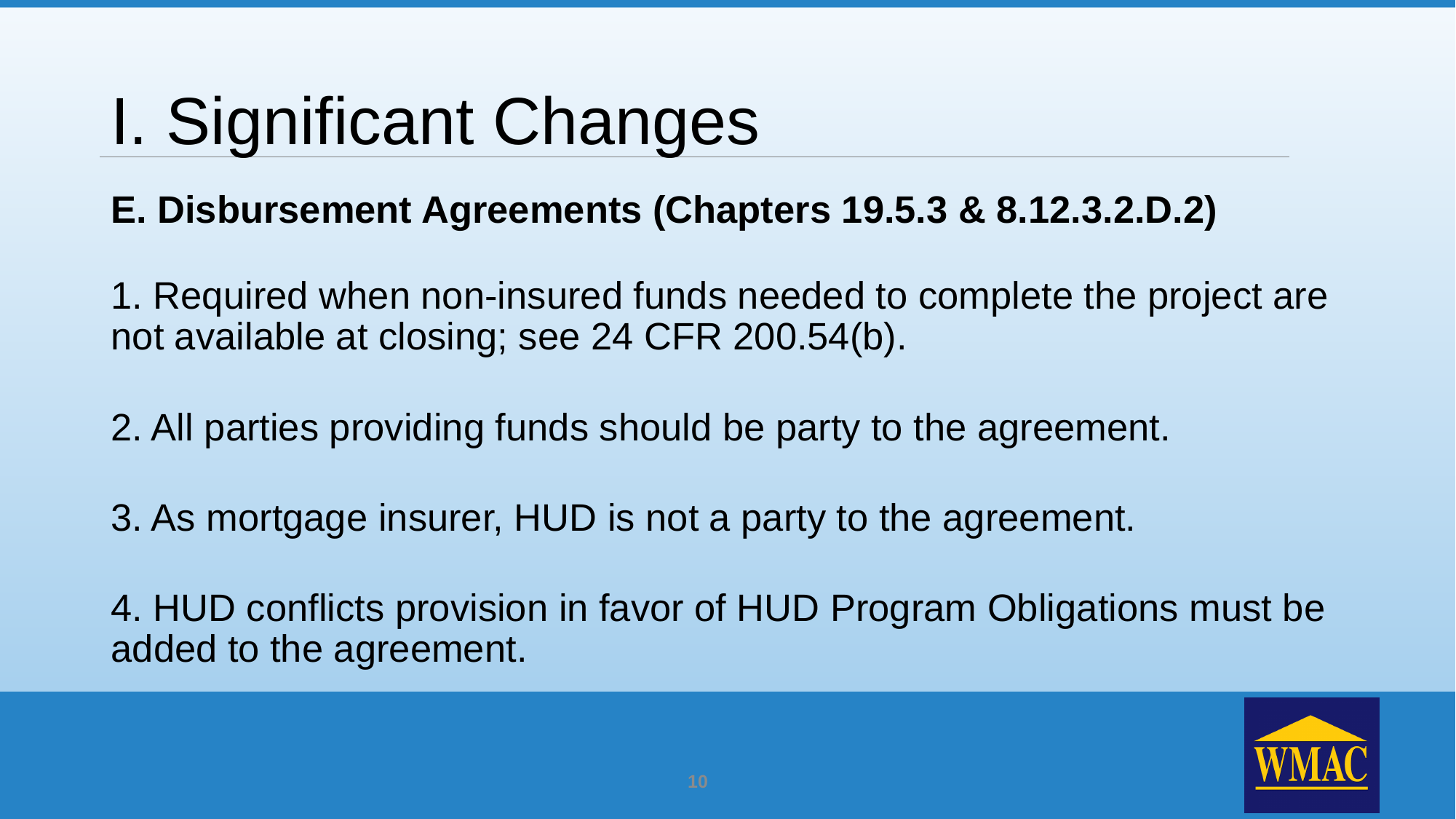

# I. Significant Changes
E. Disbursement Agreements (Chapters 19.5.3 & 8.12.3.2.D.2)

1. Required when non-insured funds needed to complete the project are not available at closing; see 24 CFR 200.54(b).

2. All parties providing funds should be party to the agreement.

3. As mortgage insurer, HUD is not a party to the agreement.

4. HUD conflicts provision in favor of HUD Program Obligations must be added to the agreement.

10